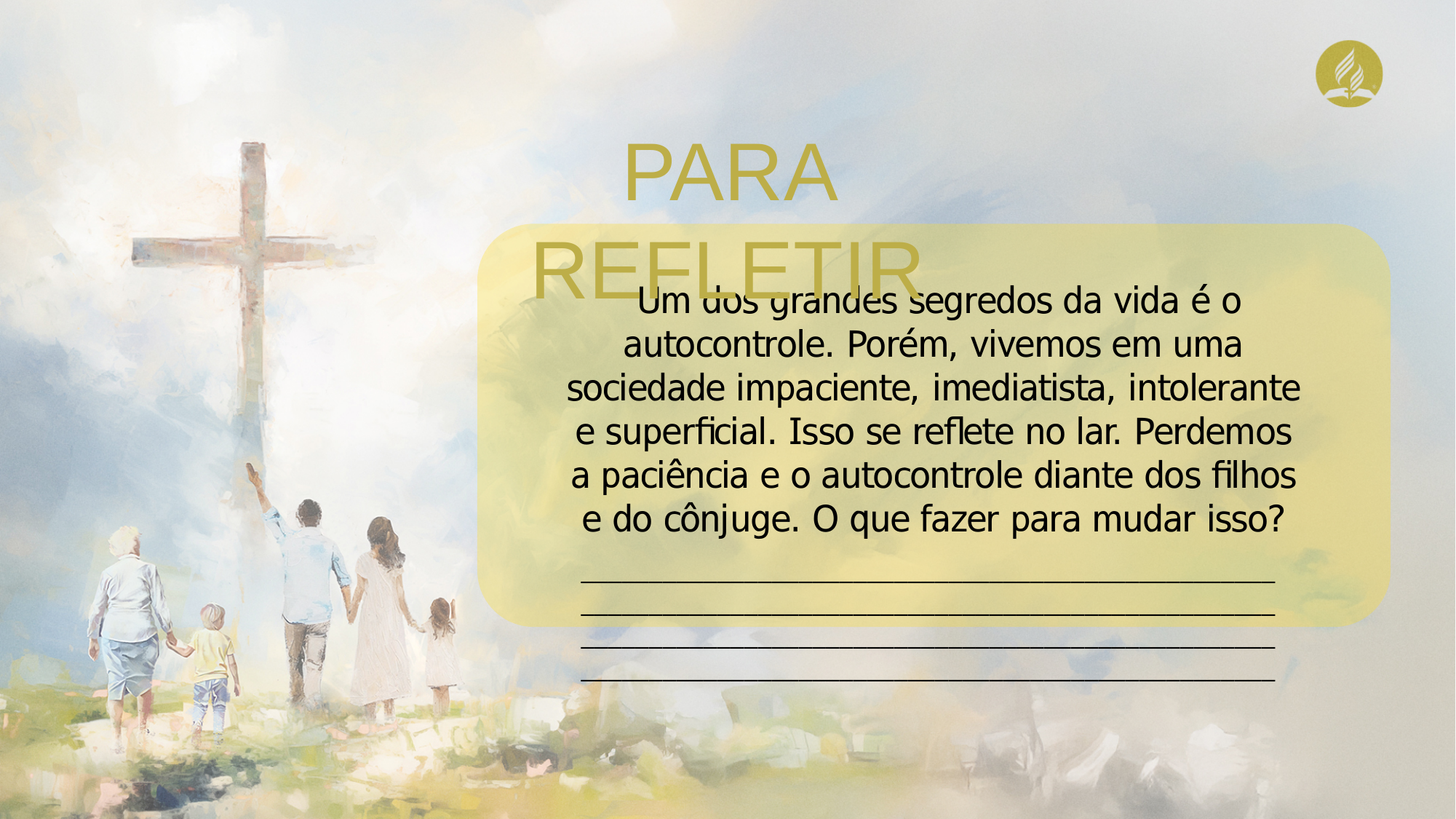

PARA REFLETIR

 Um dos grandes segredos da vida é o autocontrole. Porém, vivemos em uma sociedade impaciente, imediatista, intolerante e superficial. Isso se reflete no lar. Perdemos a paciência e o autocontrole diante dos filhos e do cônjuge. O que fazer para mudar isso?
______________________________________________________________________________________________________ ______________________________________________________________________________________________________